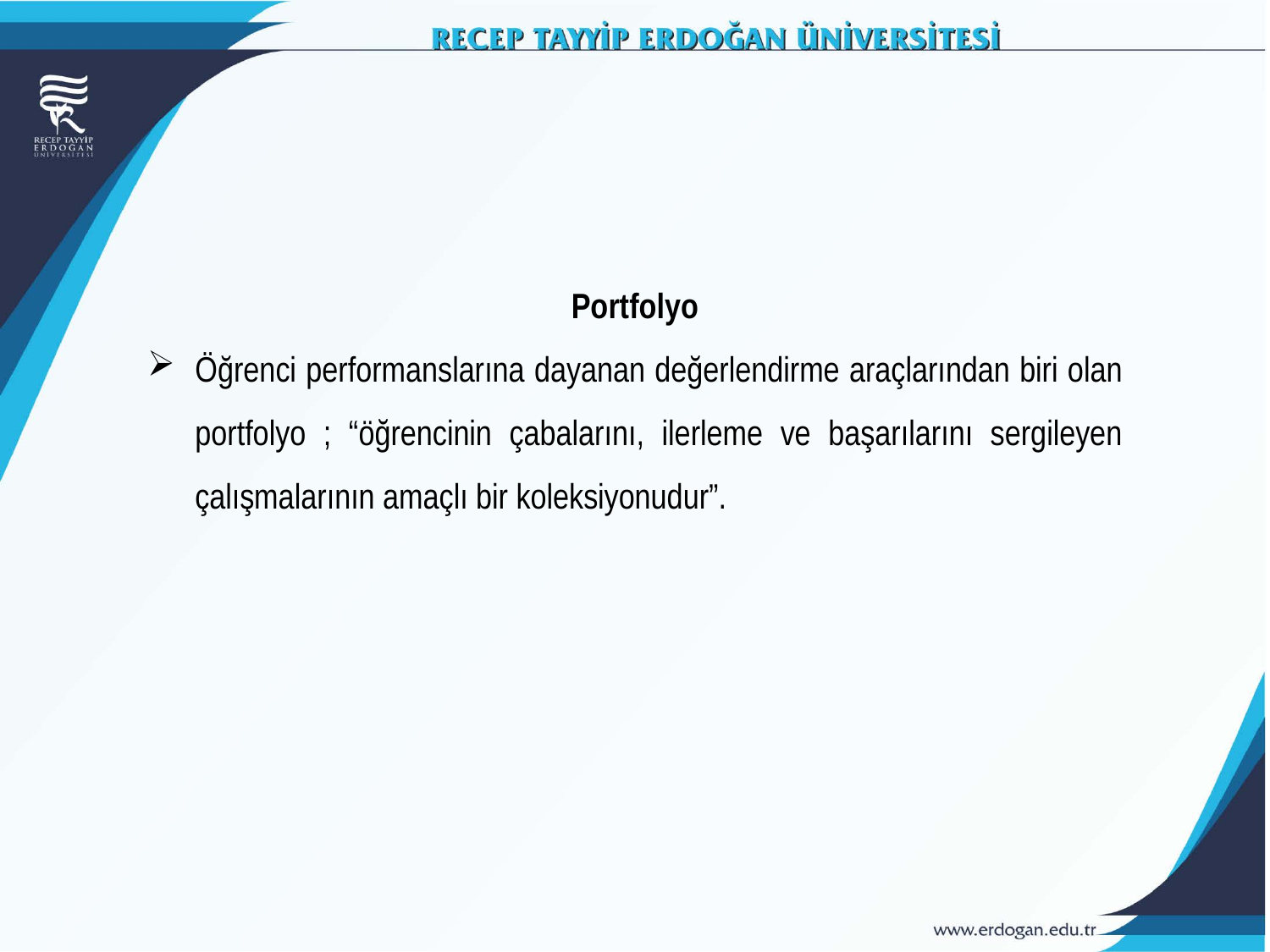

Portfolyo
Öğrenci performanslarına dayanan değerlendirme araçlarından biri olan portfolyo ; “öğrencinin çabalarını, ilerleme ve başarılarını sergileyen çalışmalarının amaçlı bir koleksiyonudur”.